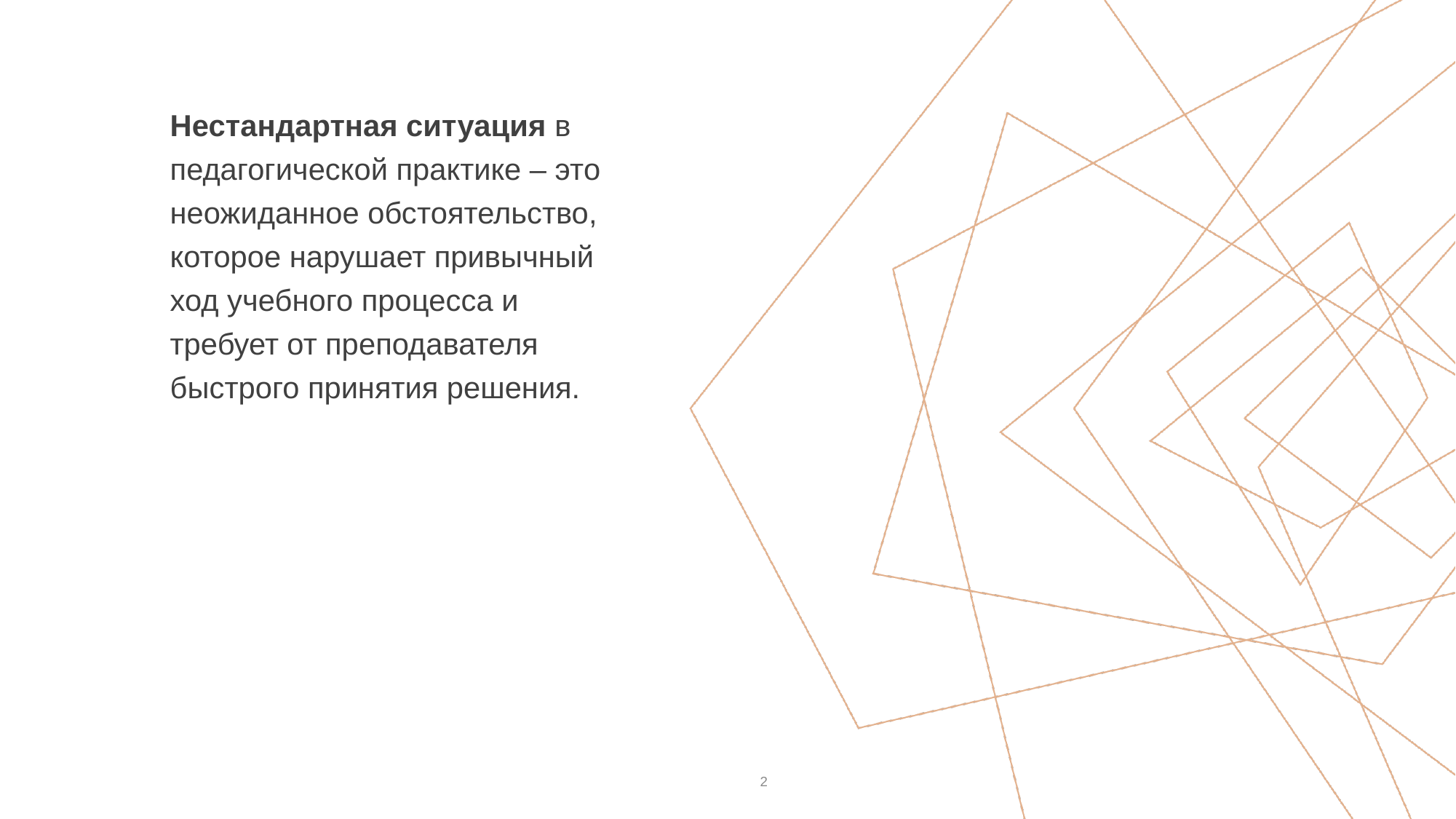

Нестандартная ситуация в педагогической практике – это неожиданное обстоятельство, которое нарушает привычный ход учебного процесса и требует от преподавателя быстрого принятия решения.
2